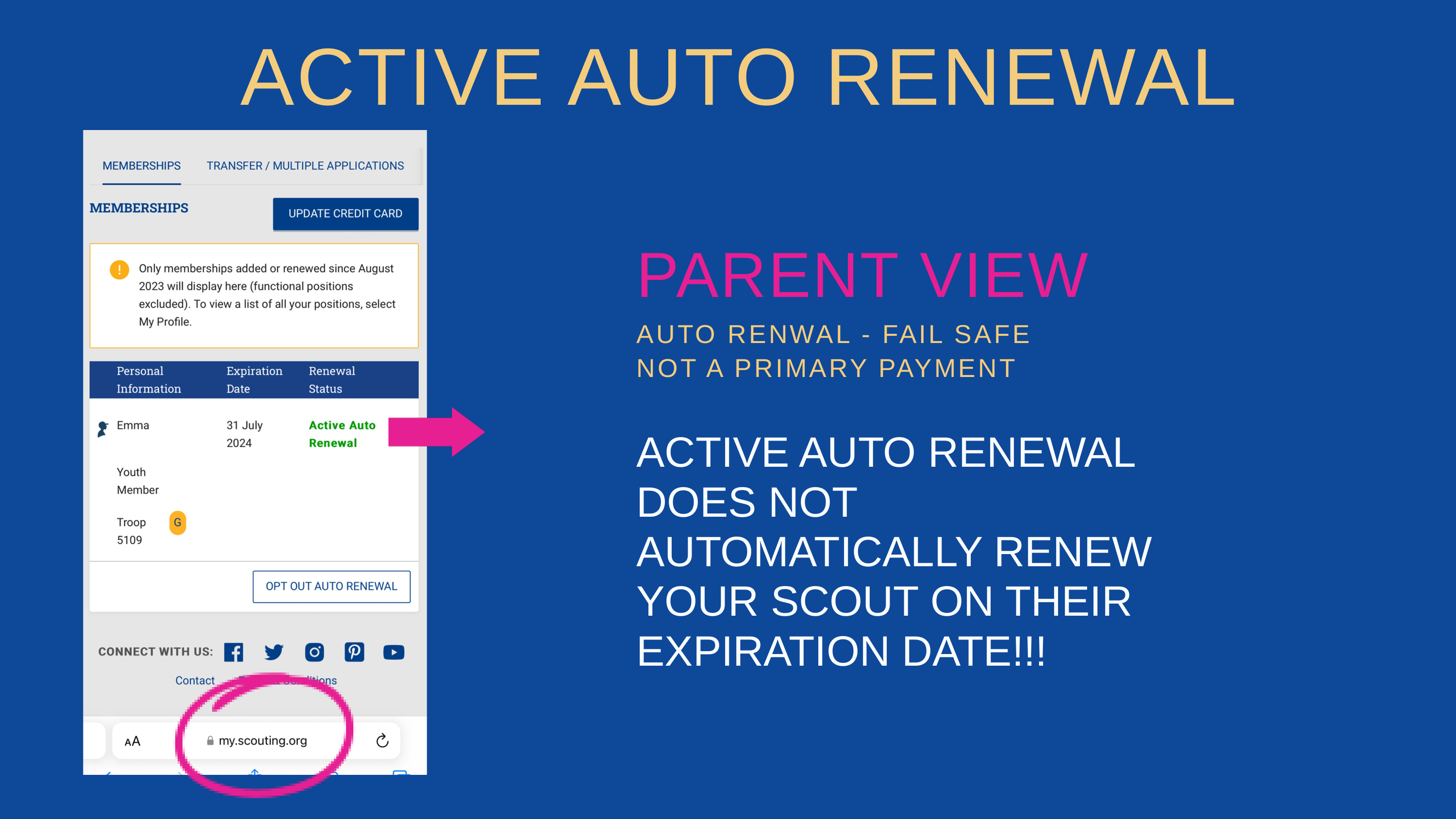

ACTIVE AUTO RENEWAL

PARENT VIEW
AUTO RENWAL - FAIL SAFE
NOT A PRIMARY PAYMENT

ACTIVE AUTO RENEWAL DOES NOT AUTOMATICALLY RENEW YOUR SCOUT ON THEIR EXPIRATION DATE!!!